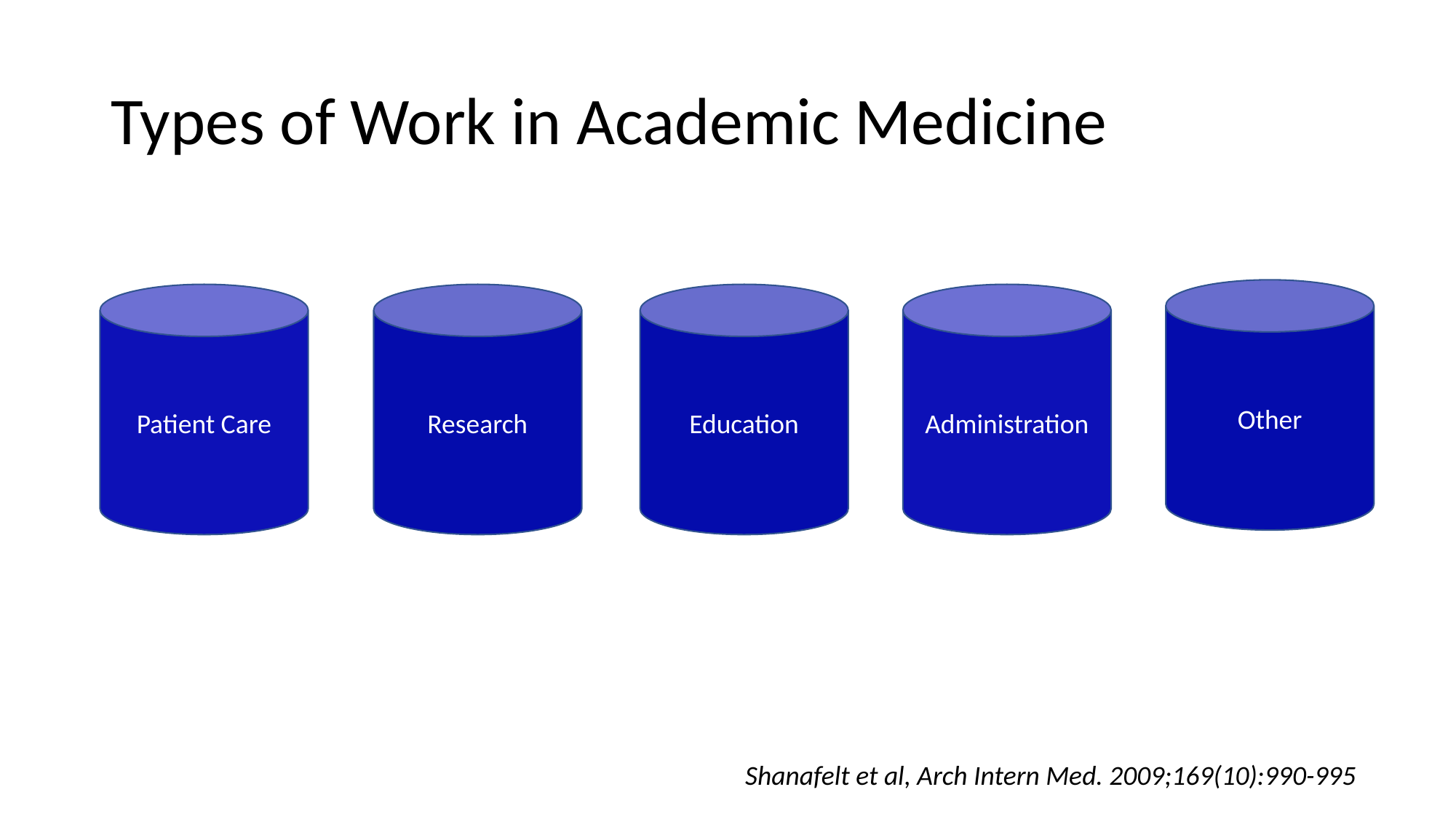

# Types of Work in Academic Medicine
Other
Patient Care
Research
Education
Administration
Shanafelt et al, Arch Intern Med. 2009;169(10):990-995